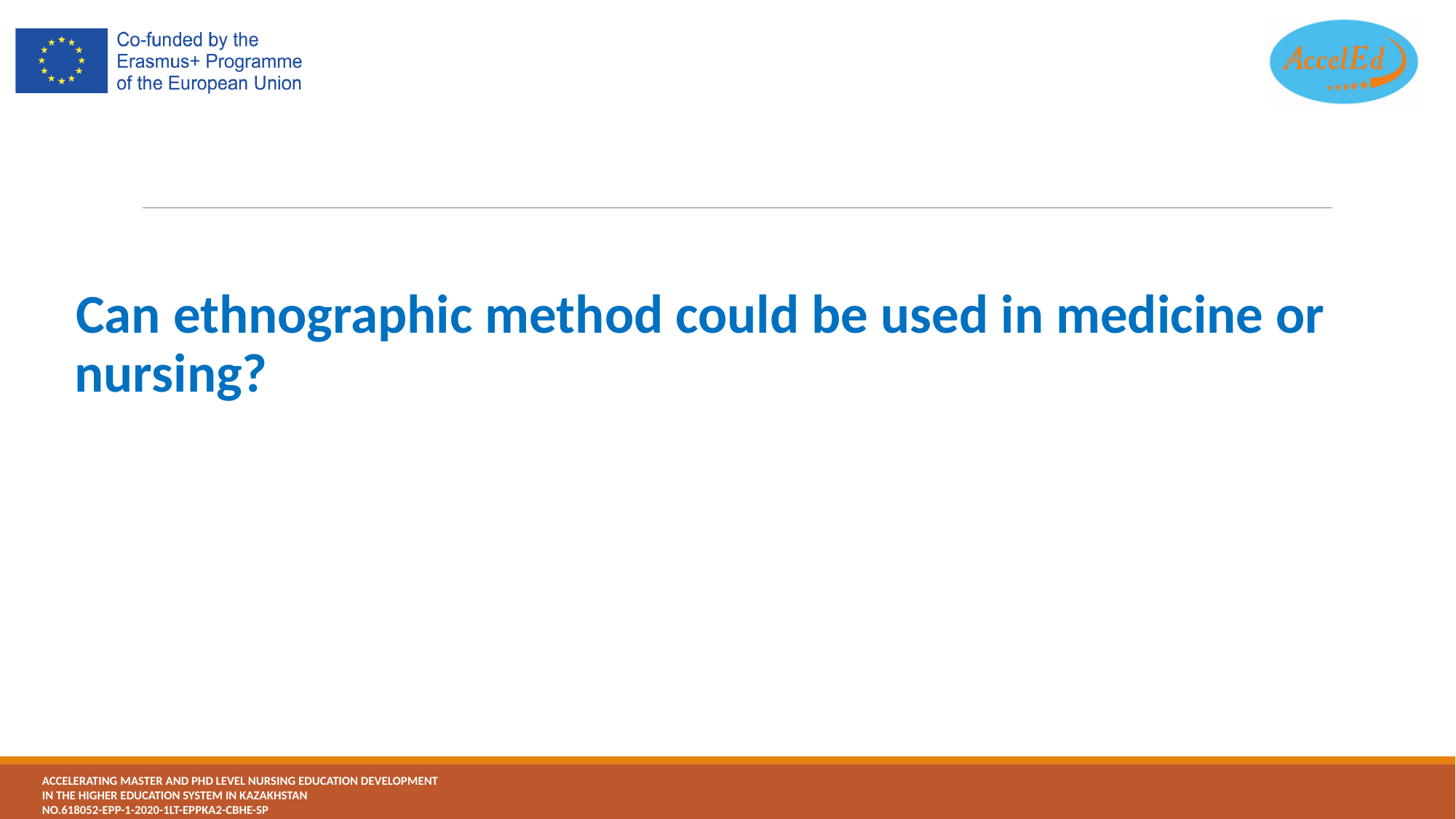

#
Can ethnographic method could be used in medicine or nursing?